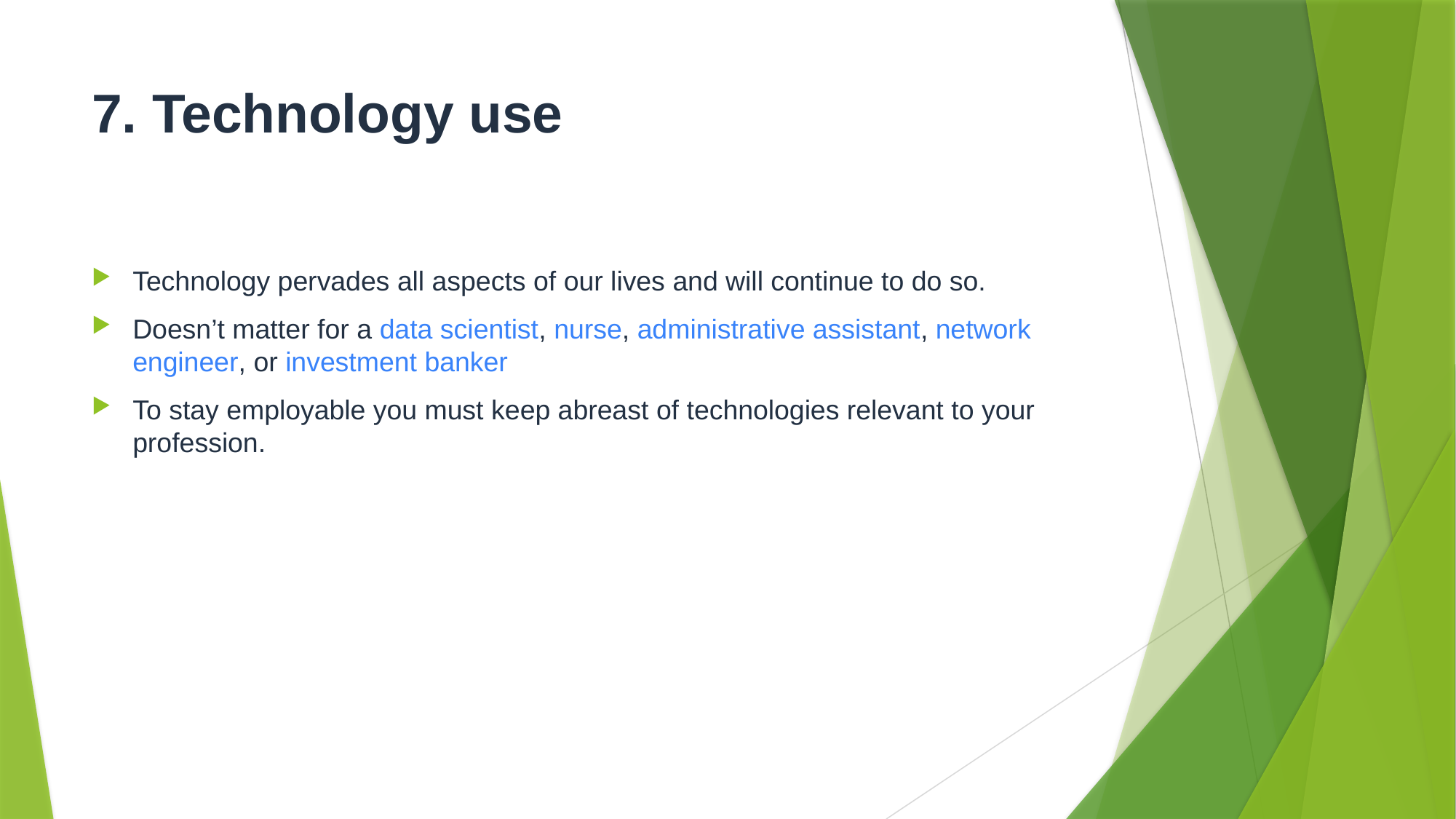

# 7. Technology use
Technology pervades all aspects of our lives and will continue to do so.
Doesn’t matter for a data scientist, nurse, administrative assistant, network engineer, or investment banker
To stay employable you must keep abreast of technologies relevant to your profession.